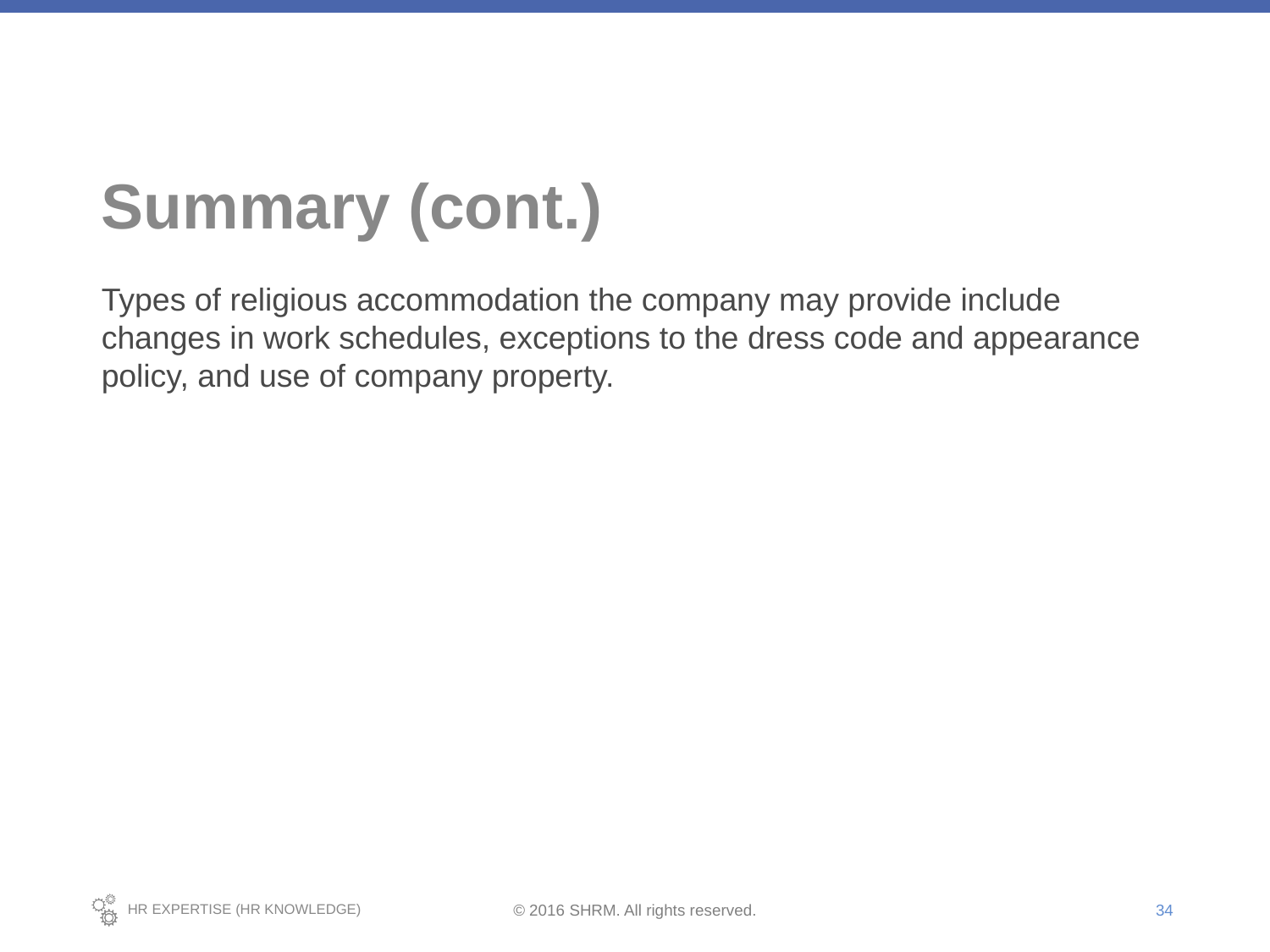

# Summary (cont.)
Types of religious accommodation the company may provide include changes in work schedules, exceptions to the dress code and appearance policy, and use of company property.
34